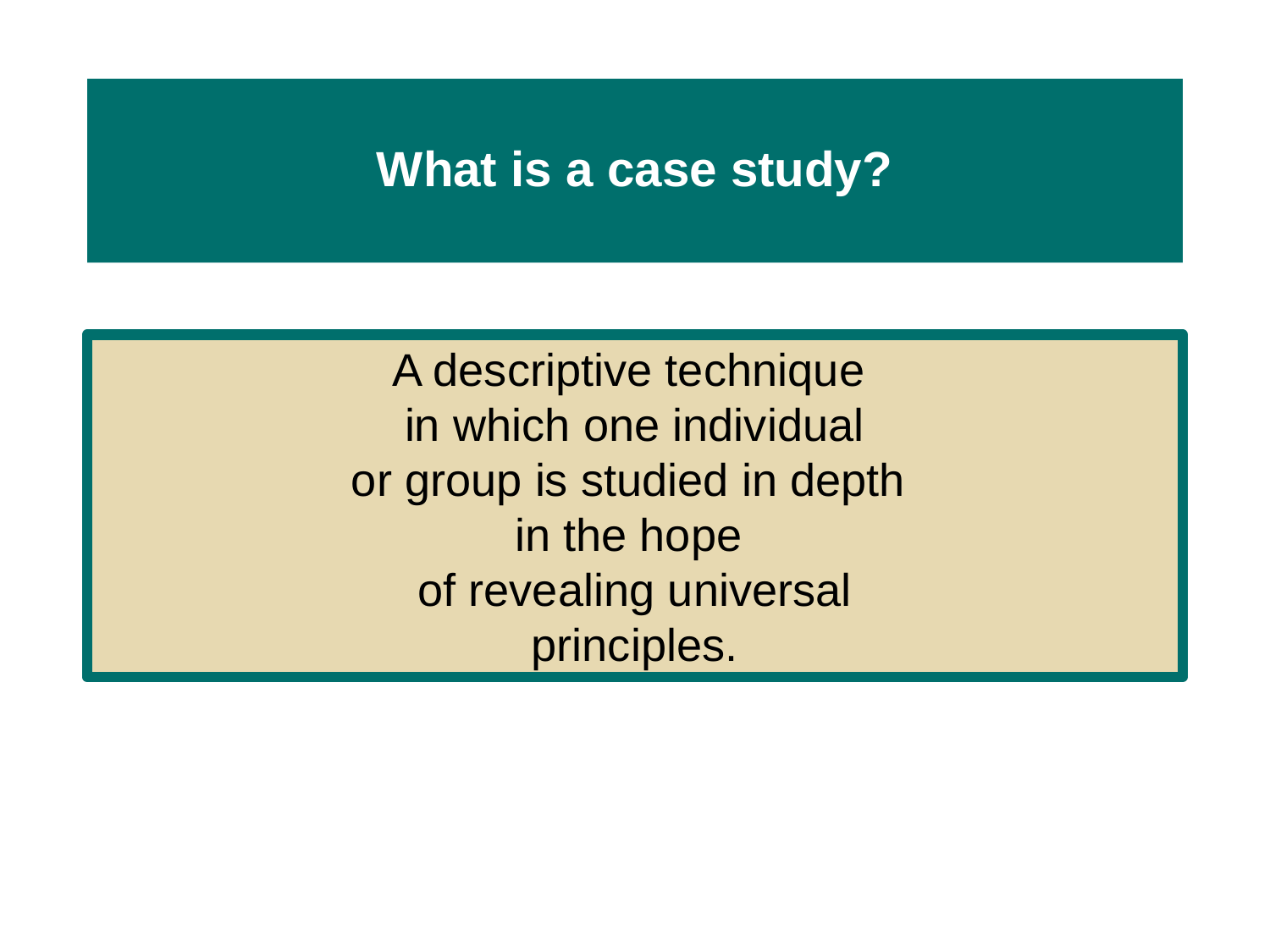

# What is a case study?
A descriptive technique
in which one individual
or group is studied in depth
in the hope
of revealing universal
principles.